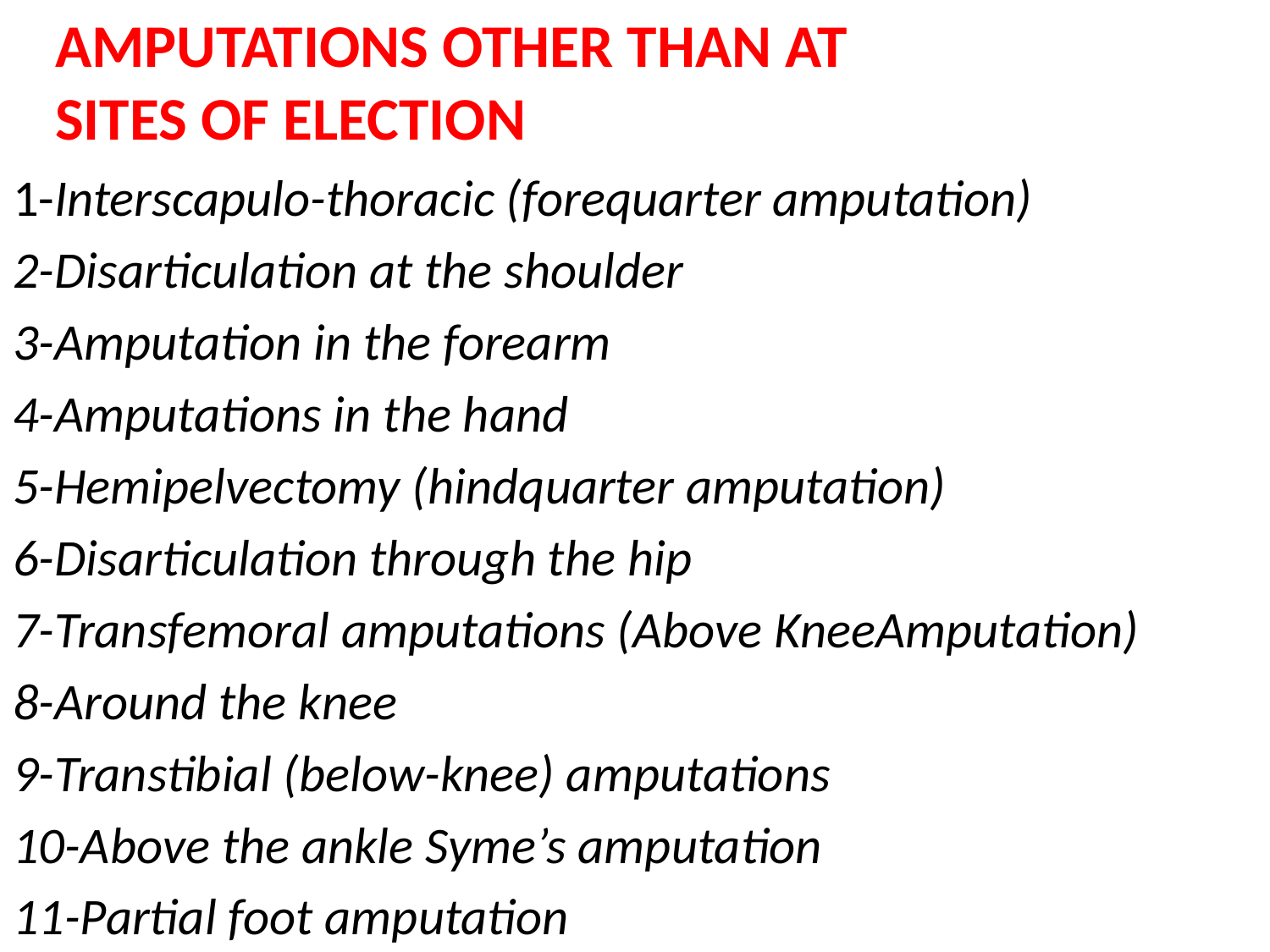

# AMPUTATIONS OTHER THAN AT SITES OF ELECTION
1-Interscapulo-thoracic (forequarter amputation)
2-Disarticulation at the shoulder
3-Amputation in the forearm
4-Amputations in the hand
5-Hemipelvectomy (hindquarter amputation)
6-Disarticulation through the hip
7-Transfemoral amputations (Above KneeAmputation)
8-Around the knee
9-Transtibial (below-knee) amputations
10-Above the ankle Syme’s amputation
11-Partial foot amputation